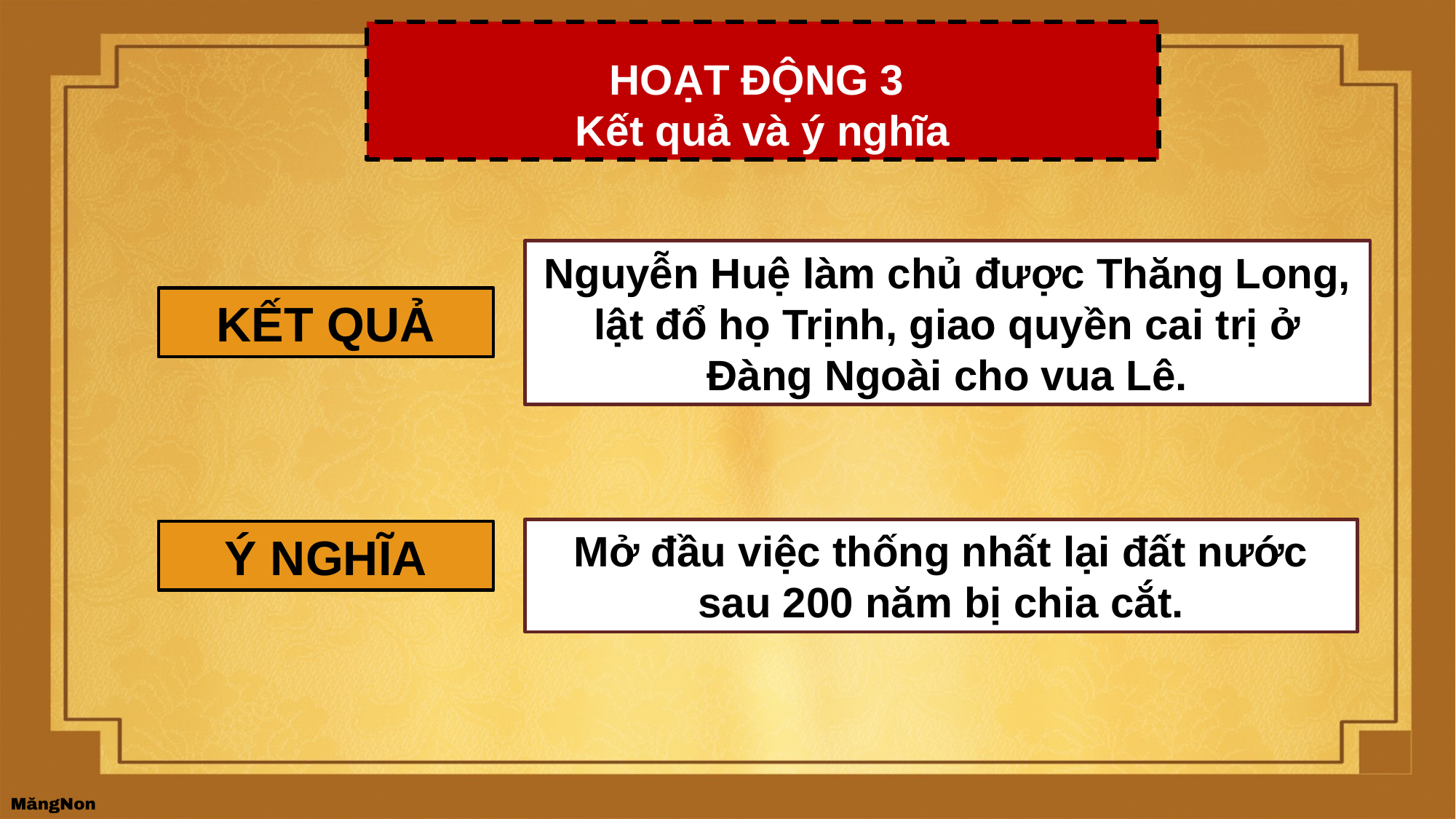

HOẠT ĐỘNG 3
Kết quả và ý nghĩa
Nguyễn Huệ làm chủ được Thăng Long, lật đổ họ Trịnh, giao quyền cai trị ở Đàng Ngoài cho vua Lê.
KẾT QUẢ
Mở đầu việc thống nhất lại đất nước sau 200 năm bị chia cắt.
Ý NGHĨA